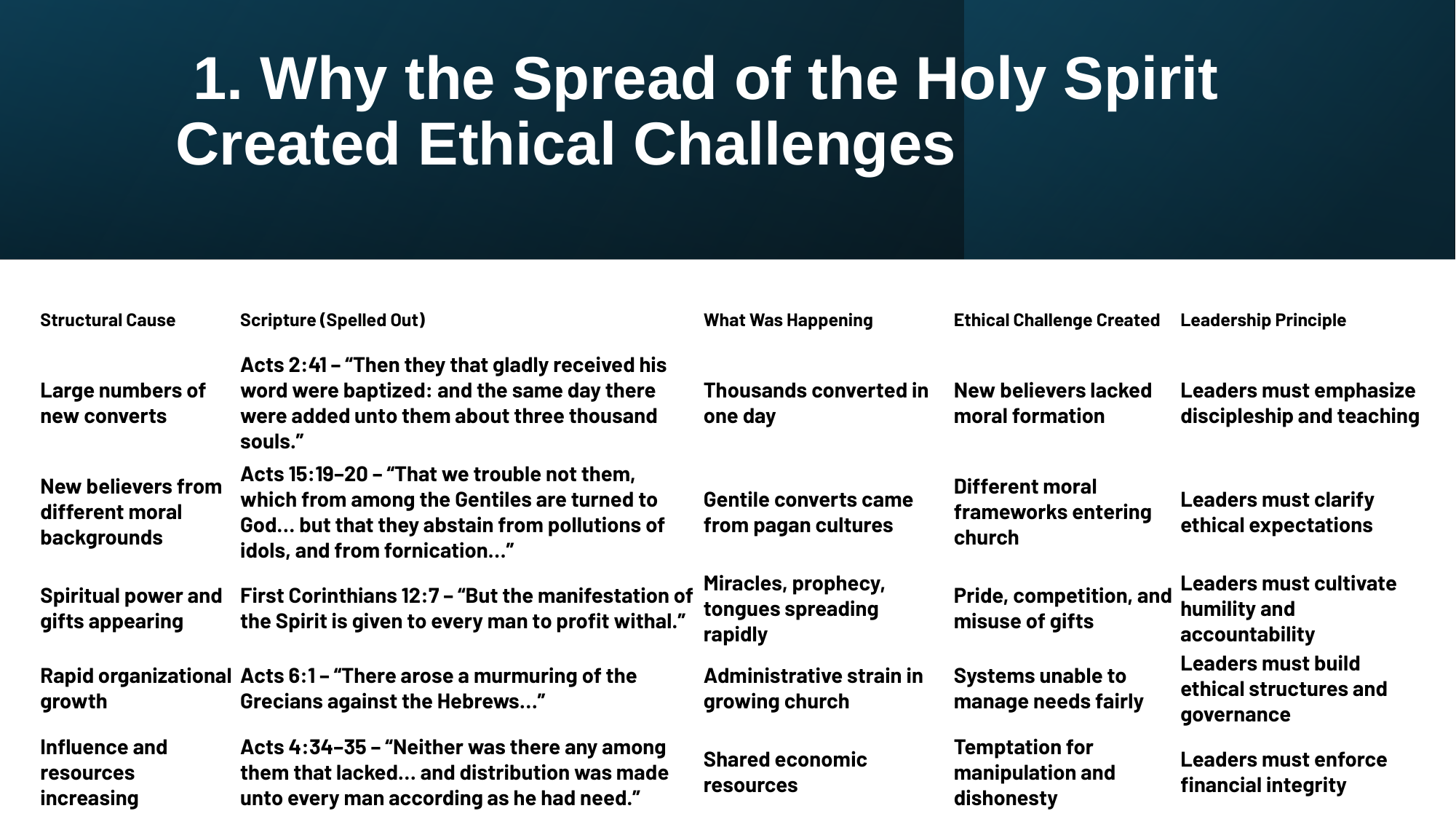

# 1. Why the Spread of the Holy Spirit Created Ethical Challenges

| Structural Cause | Scripture (Spelled Out) | What Was Happening | Ethical Challenge Created | Leadership Principle |
| --- | --- | --- | --- | --- |
| Large numbers of new converts | Acts 2:41 – “Then they that gladly received his word were baptized: and the same day there were added unto them about three thousand souls.” | Thousands converted in one day | New believers lacked moral formation | Leaders must emphasize discipleship and teaching |
| New believers from different moral backgrounds | Acts 15:19–20 – “That we trouble not them, which from among the Gentiles are turned to God… but that they abstain from pollutions of idols, and from fornication…” | Gentile converts came from pagan cultures | Different moral frameworks entering church | Leaders must clarify ethical expectations |
| Spiritual power and gifts appearing | First Corinthians 12:7 – “But the manifestation of the Spirit is given to every man to profit withal.” | Miracles, prophecy, tongues spreading rapidly | Pride, competition, and misuse of gifts | Leaders must cultivate humility and accountability |
| Rapid organizational growth | Acts 6:1 – “There arose a murmuring of the Grecians against the Hebrews…” | Administrative strain in growing church | Systems unable to manage needs fairly | Leaders must build ethical structures and governance |
| Influence and resources increasing | Acts 4:34–35 – “Neither was there any among them that lacked… and distribution was made unto every man according as he had need.” | Shared economic resources | Temptation for manipulation and dishonesty | Leaders must enforce financial integrity |